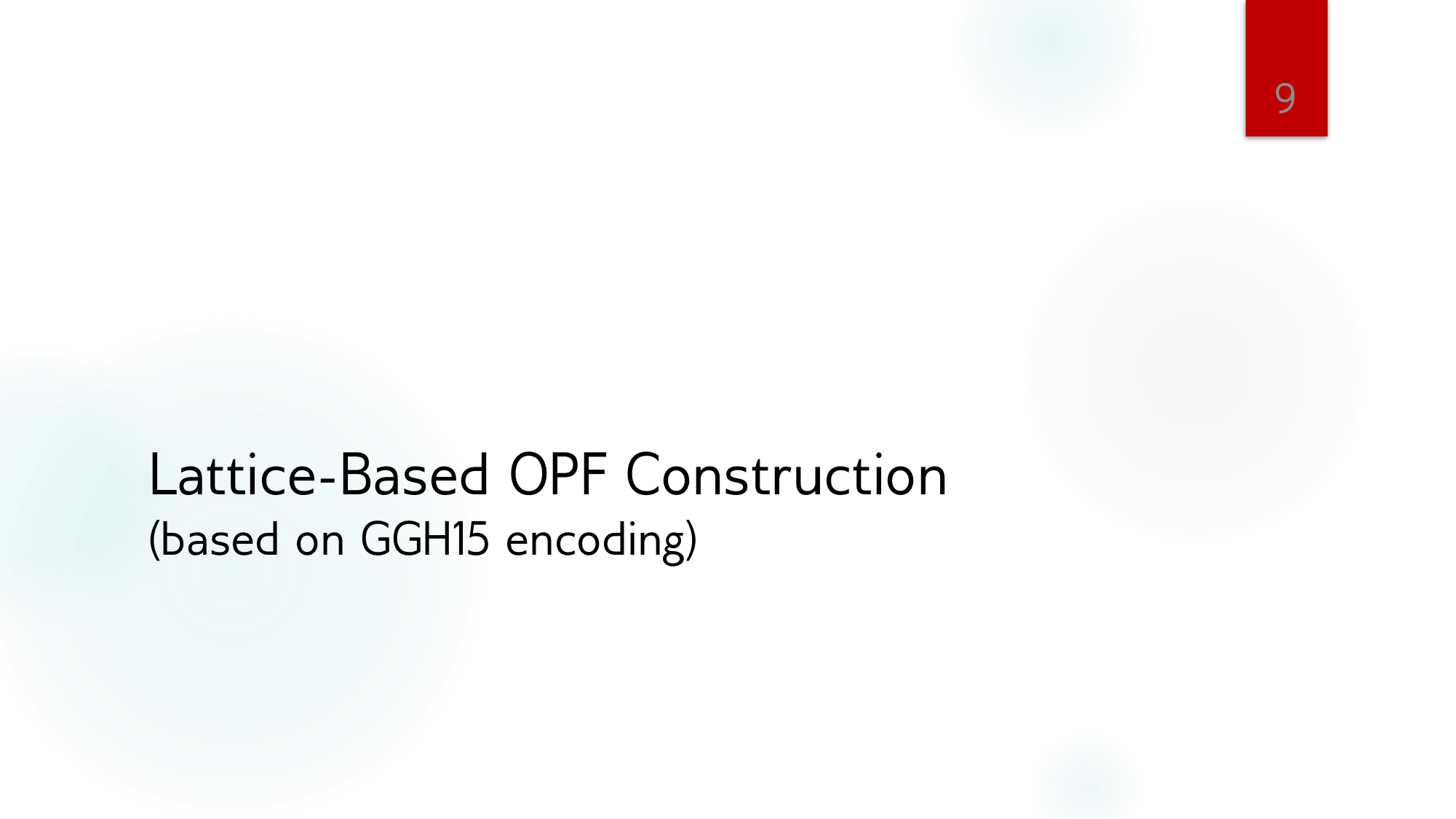

9
# Lattice-Based OPF Construction (based on GGH15 encoding)